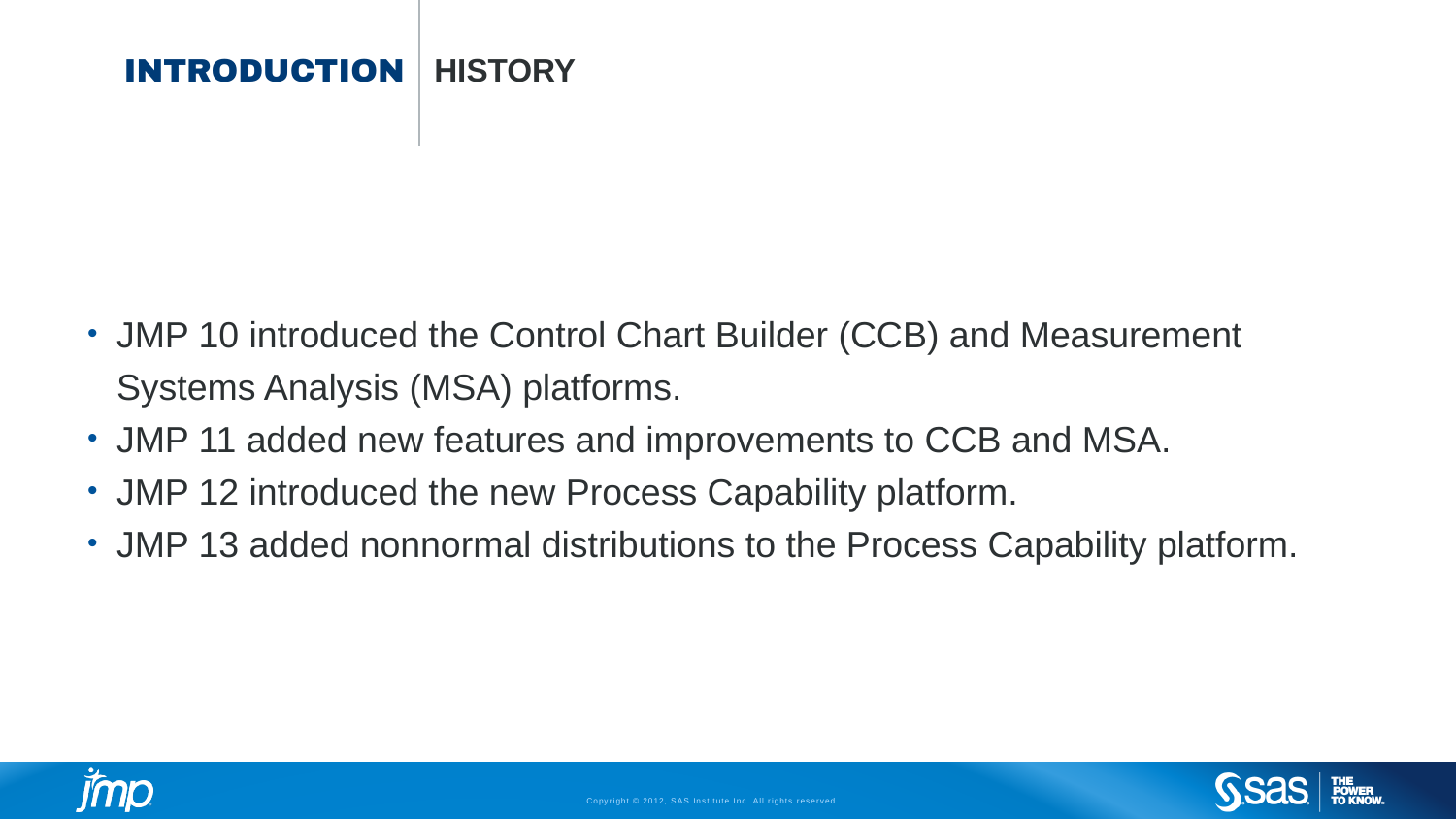

# INTRODUCTION
history
JMP 10 introduced the Control Chart Builder (CCB) and Measurement Systems Analysis (MSA) platforms.
JMP 11 added new features and improvements to CCB and MSA.
JMP 12 introduced the new Process Capability platform.
JMP 13 added nonnormal distributions to the Process Capability platform.